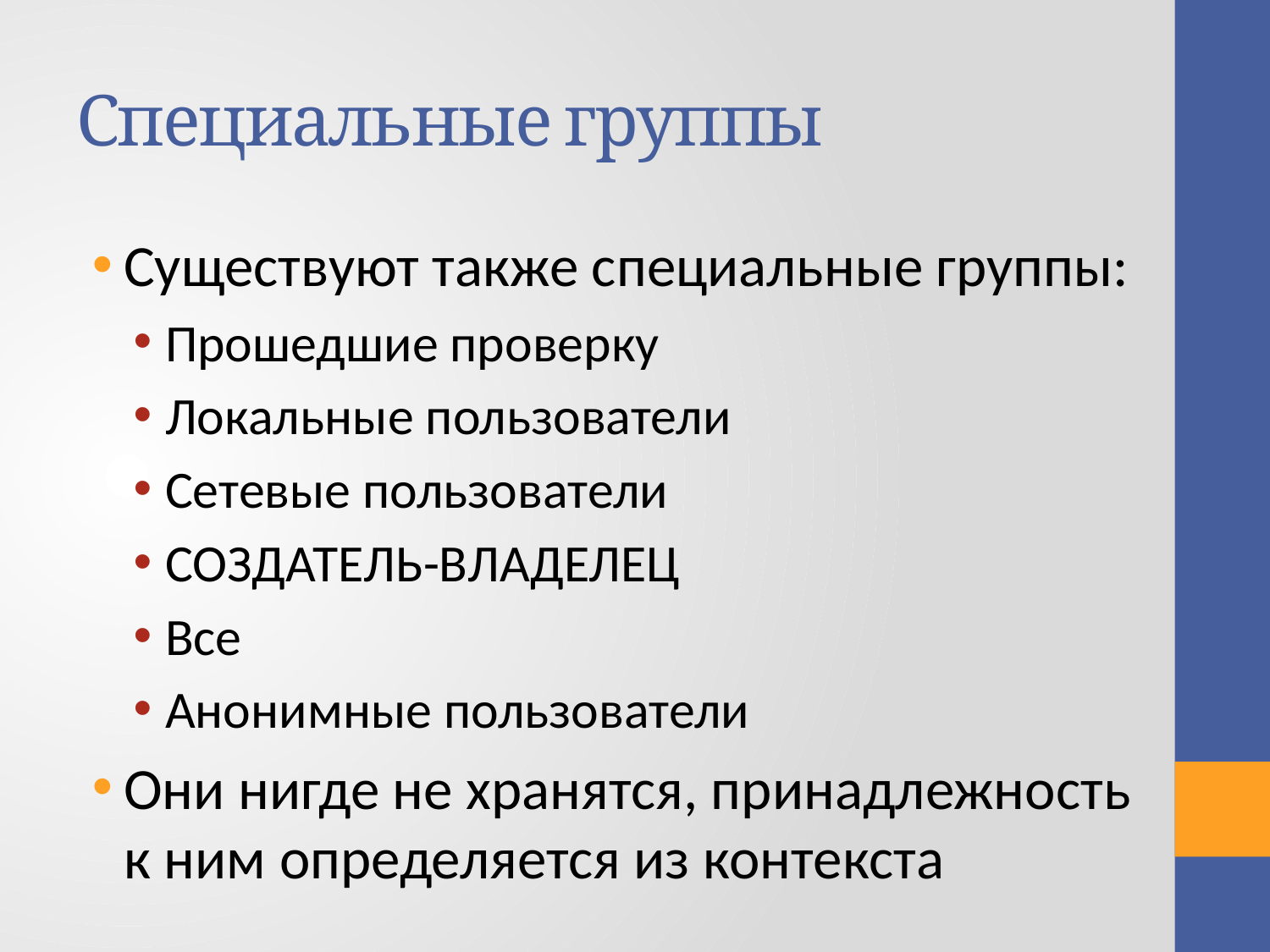

# Специальные группы
Существуют также специальные группы:
Прошедшие проверку
Локальные пользователи
Сетевые пользователи
СОЗДАТЕЛЬ-ВЛАДЕЛЕЦ
Все
Анонимные пользователи
Они нигде не хранятся, принадлежность к ним определяется из контекста